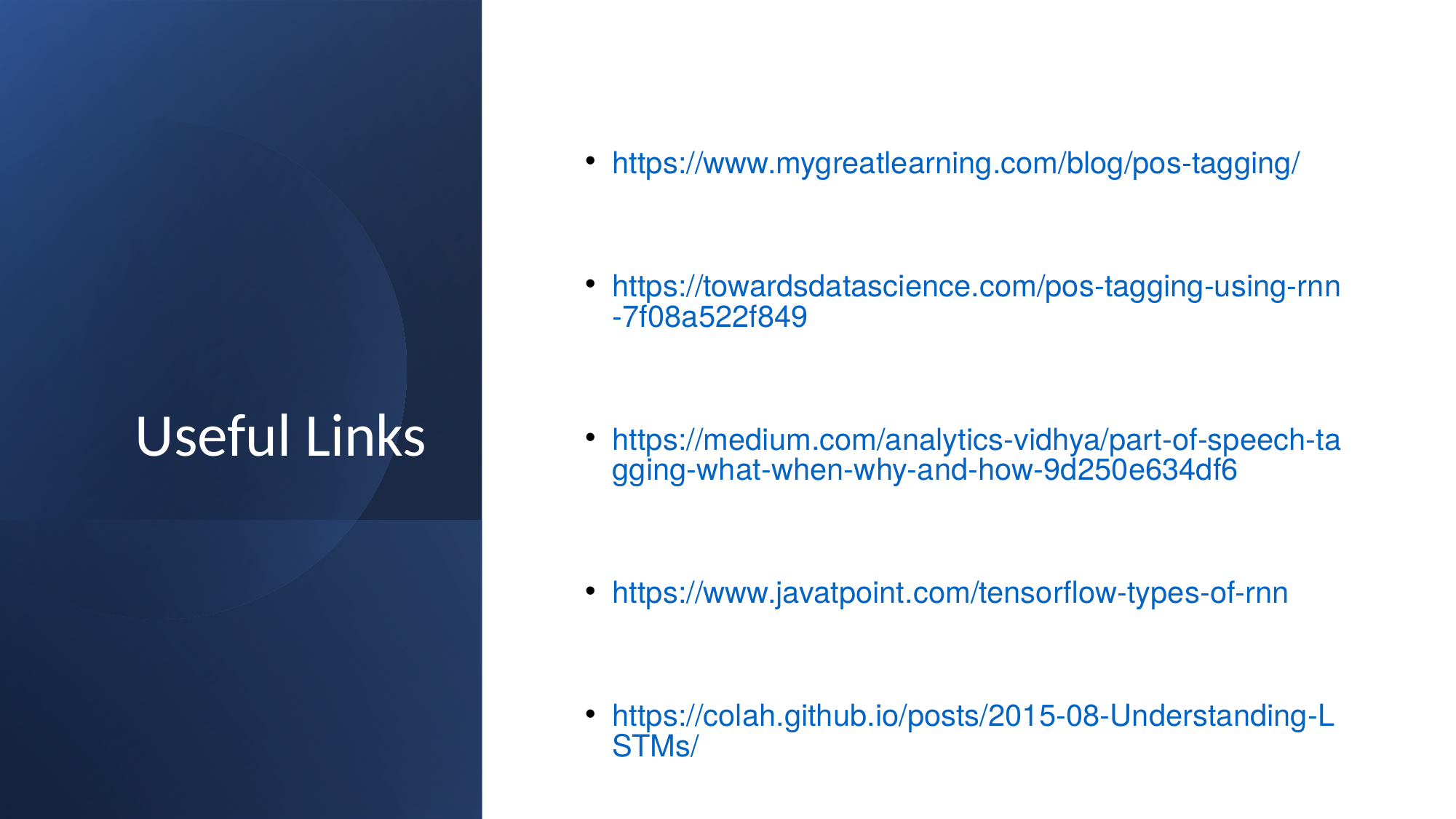

# Useful Links
https://www.mygreatlearning.com/blog/pos-tagging/

https://towardsdatascience.com/pos-tagging-using-rnn-7f08a522f849

https://medium.com/analytics-vidhya/part-of-speech-tagging-what-when-why-and-how-9d250e634df6

https://www.javatpoint.com/tensorflow-types-of-rnn

https://colah.github.io/posts/2015-08-Understanding-LSTMs/